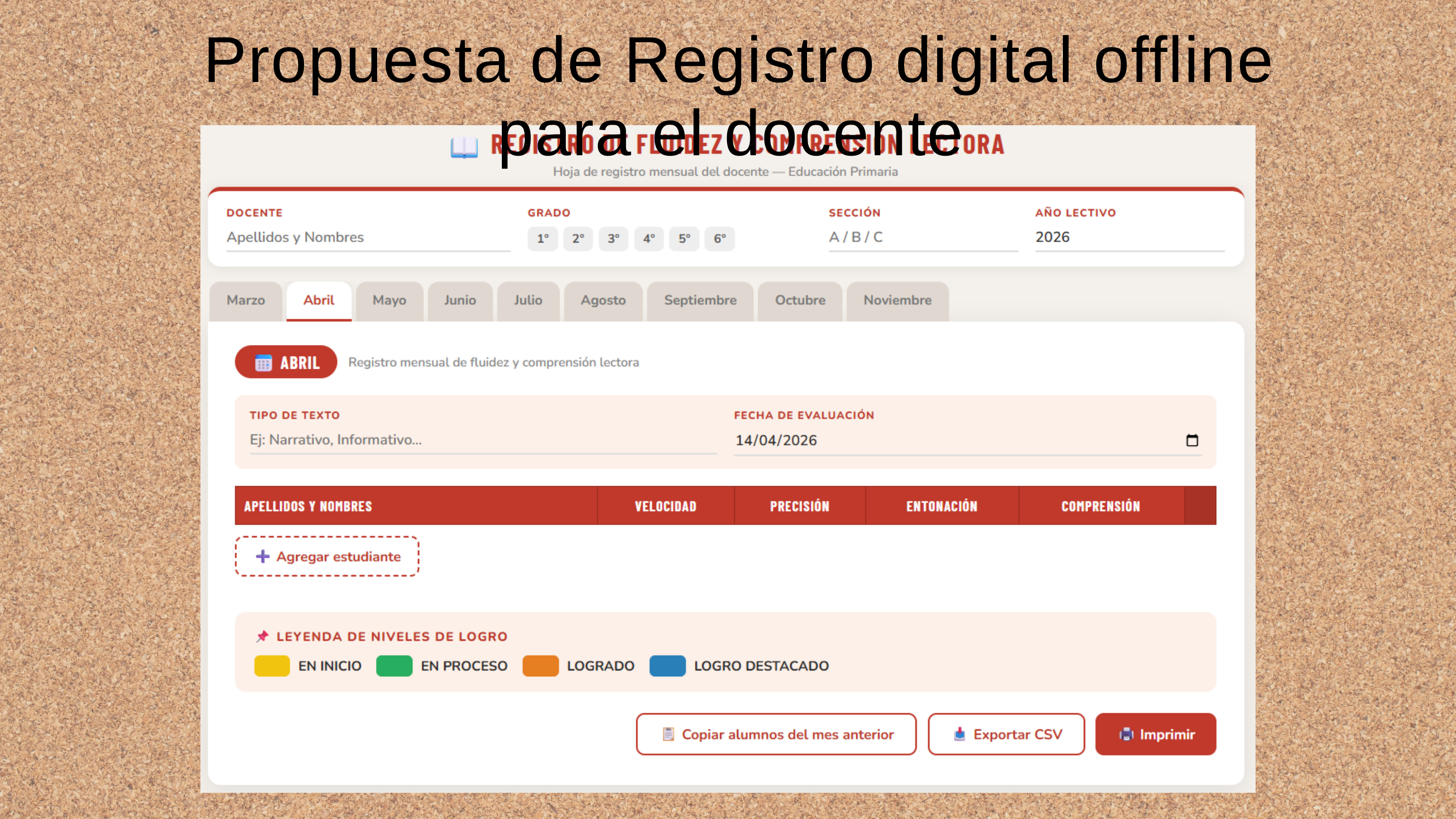

Propuesta de Registro digital offline para el docente